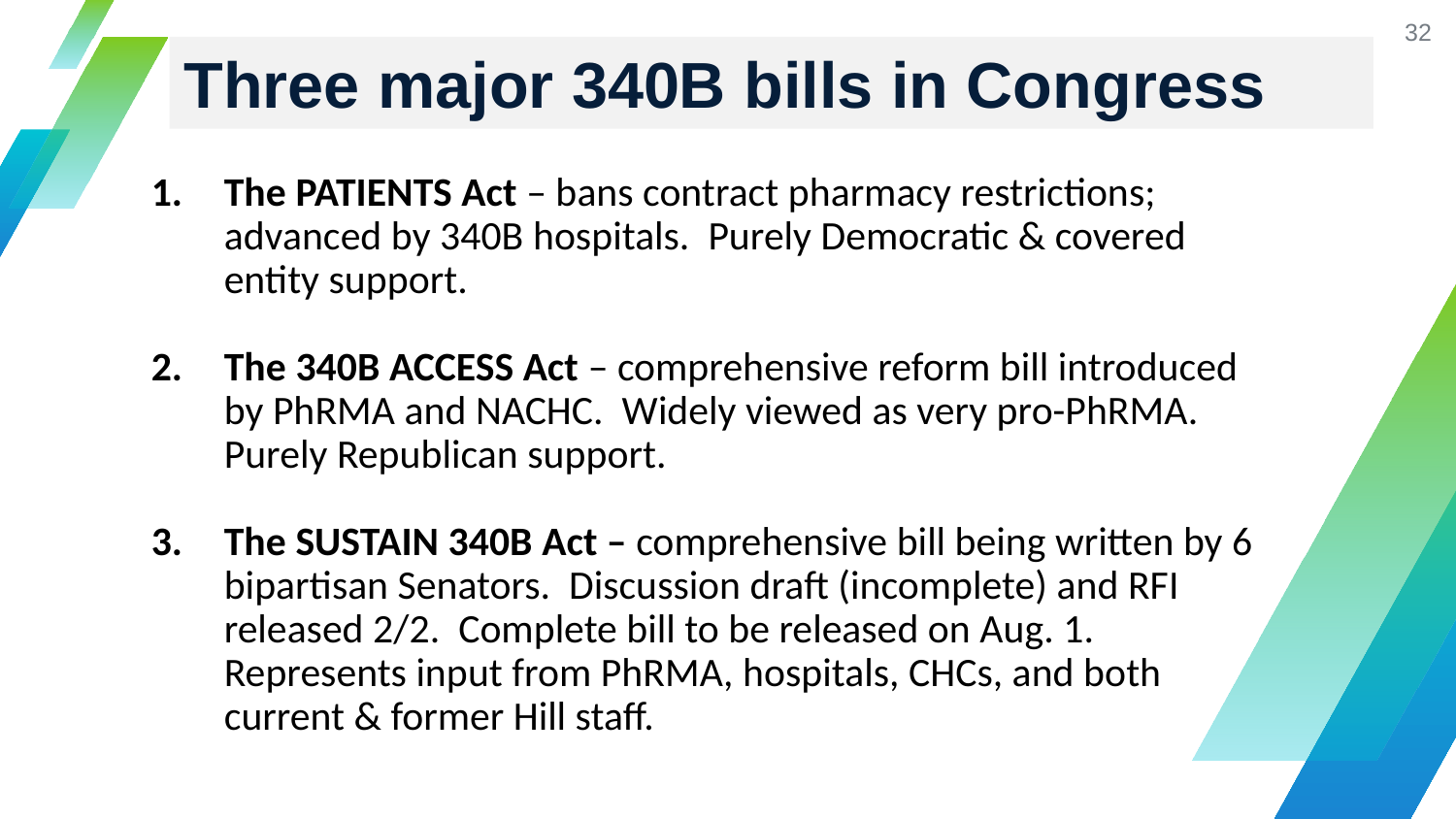

32
Three major 340B bills in Congress

The PATIENTS Act – bans contract pharmacy restrictions; advanced by 340B hospitals.  Purely Democratic & covered entity support.

The 340B ACCESS Act – comprehensive reform bill introduced by PhRMA and NACHC.  Widely viewed as very pro-PhRMA.  Purely Republican support.

The SUSTAIN 340B Act – comprehensive bill being written by 6 bipartisan Senators.  Discussion draft (incomplete) and RFI released 2/2.  Complete bill to be released on Aug. 1.  Represents input from PhRMA, hospitals, CHCs, and both current & former Hill staff.